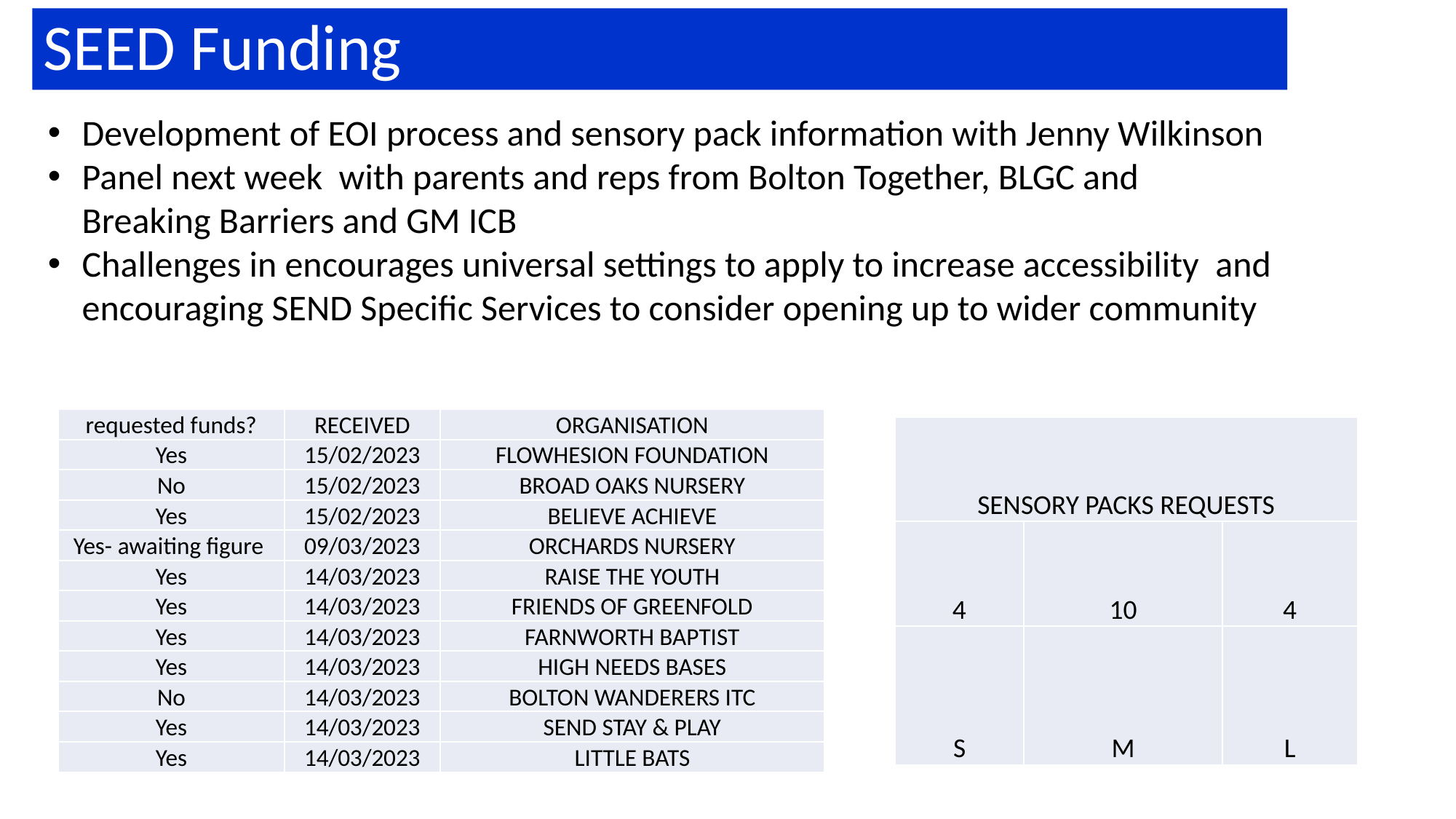

# SEED Funding
Development of EOI process and sensory pack information with Jenny Wilkinson
Panel next week  with parents and reps from Bolton Together, BLGC and Breaking Barriers and GM ICB
Challenges in encourages universal settings to apply to increase accessibility  and encouraging SEND Specific Services to consider opening up to wider community

| requested funds? | RECEIVED | ORGANISATION |
| --- | --- | --- |
| Yes | 15/02/2023 | FLOWHESION FOUNDATION |
| No | 15/02/2023 | BROAD OAKS NURSERY |
| Yes | 15/02/2023 | BELIEVE ACHIEVE |
| Yes- awaiting figure | 09/03/2023 | ORCHARDS NURSERY |
| Yes | 14/03/2023 | RAISE THE YOUTH |
| Yes | 14/03/2023 | FRIENDS OF GREENFOLD |
| Yes | 14/03/2023 | FARNWORTH BAPTIST |
| Yes | 14/03/2023 | HIGH NEEDS BASES |
| No | 14/03/2023 | BOLTON WANDERERS ITC |
| Yes | 14/03/2023 | SEND STAY & PLAY |
| Yes | 14/03/2023 | LITTLE BATS |
| SENSORY PACKS REQUESTS |  |  |
| --- | --- | --- |
| 4 | 10 | 4 |
| S | M | L |